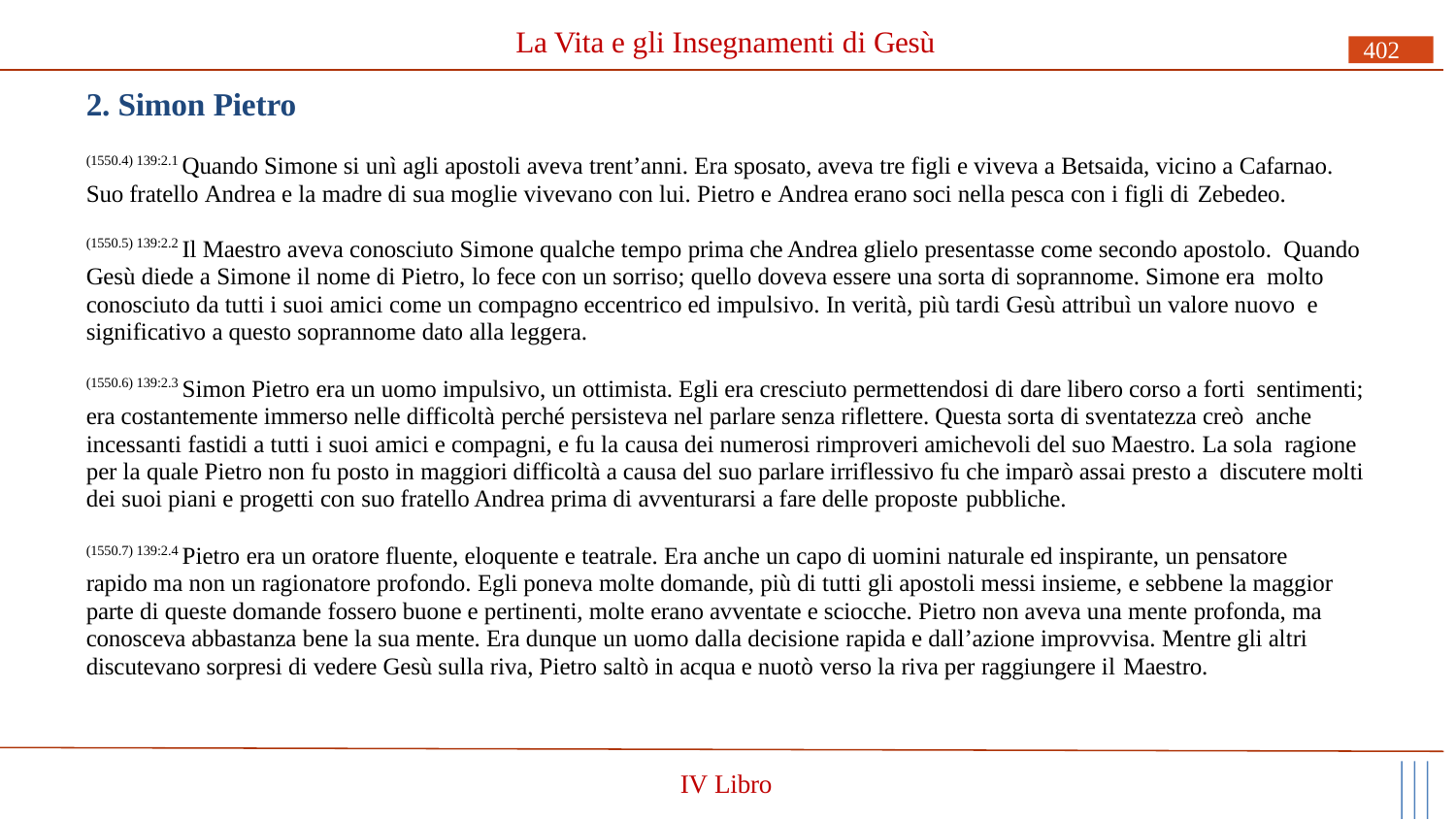

# La Vita e gli Insegnamenti di Gesù
402

2. Simon Pietro
(1550.4) 139:2.1 Quando Simone si unì agli apostoli aveva trent’anni. Era sposato, aveva tre figli e viveva a Betsaida, vicino a Cafarnao.  Suo fratello Andrea e la madre di sua moglie vivevano con lui. Pietro e Andrea erano soci nella pesca con i figli di Zebedeo.

(1550.5) 139:2.2 Il Maestro aveva conosciuto Simone qualche tempo prima che Andrea glielo presentasse come secondo apostolo.  Quando Gesù diede a Simone il nome di Pietro, lo fece con un sorriso; quello doveva essere una sorta di soprannome. Simone era  molto conosciuto da tutti i suoi amici come un compagno eccentrico ed impulsivo. In verità, più tardi Gesù attribuì un valore nuovo  e significativo a questo soprannome dato alla leggera.

(1550.6) 139:2.3 Simon Pietro era un uomo impulsivo, un ottimista. Egli era cresciuto permettendosi di dare libero corso a forti  sentimenti; era costantemente immerso nelle difficoltà perché persisteva nel parlare senza riflettere. Questa sorta di sventatezza creò  anche incessanti fastidi a tutti i suoi amici e compagni, e fu la causa dei numerosi rimproveri amichevoli del suo Maestro. La sola  ragione per la quale Pietro non fu posto in maggiori difficoltà a causa del suo parlare irriflessivo fu che imparò assai presto a  discutere molti dei suoi piani e progetti con suo fratello Andrea prima di avventurarsi a fare delle proposte pubbliche.

(1550.7) 139:2.4 Pietro era un oratore fluente, eloquente e teatrale. Era anche un capo di uomini naturale ed inspirante, un pensatore  rapido ma non un ragionatore profondo. Egli poneva molte domande, più di tutti gli apostoli messi insieme, e sebbene la maggior  parte di queste domande fossero buone e pertinenti, molte erano avventate e sciocche. Pietro non aveva una mente profonda, ma  conosceva abbastanza bene la sua mente. Era dunque un uomo dalla decisione rapida e dall’azione improvvisa. Mentre gli altri  discutevano sorpresi di vedere Gesù sulla riva, Pietro saltò in acqua e nuotò verso la riva per raggiungere il Maestro.

IV Libro